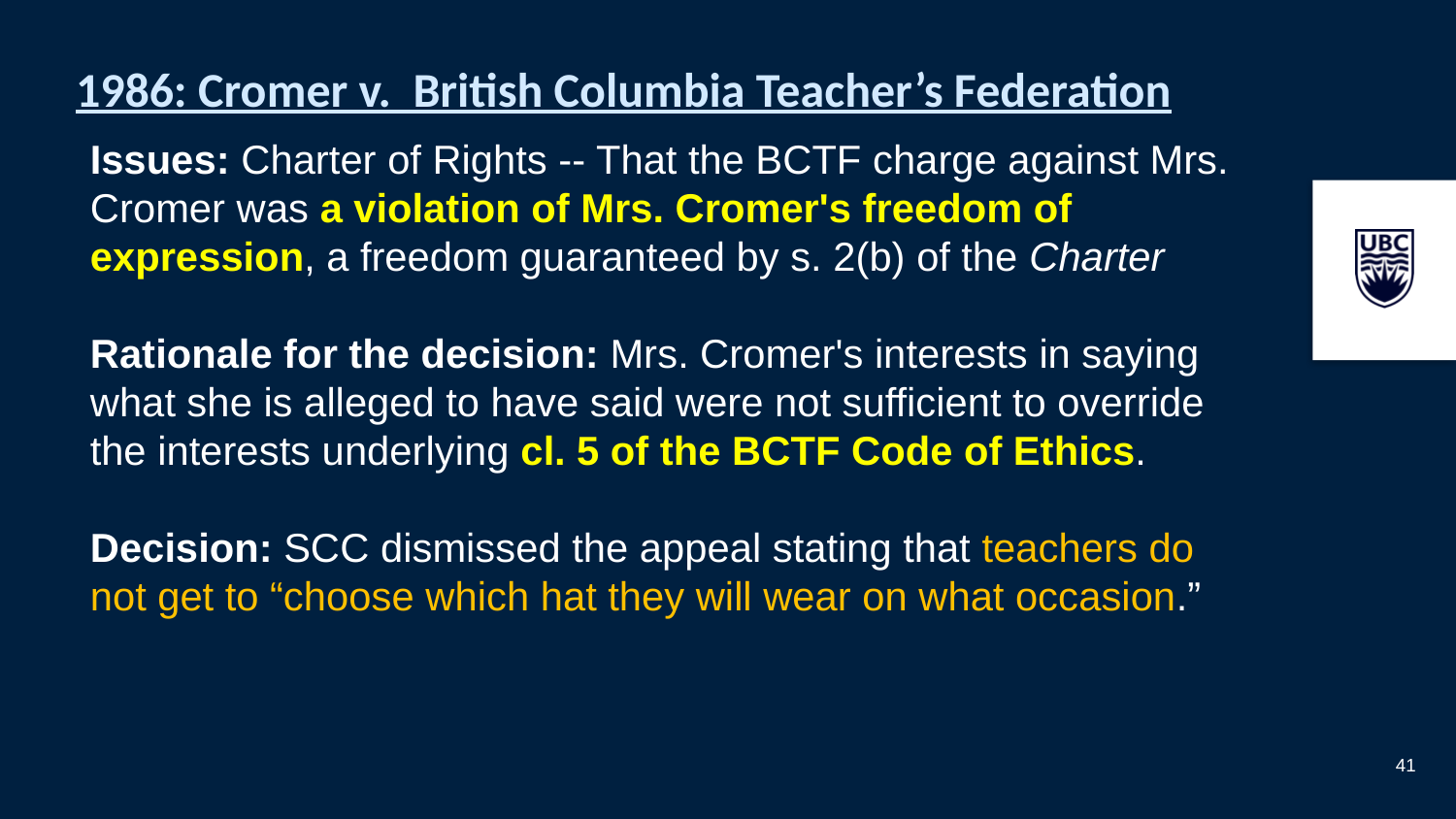

# 1986: Cromer v.  British Columbia Teacher’s Federation
Issues: Charter of Rights ‑‑ That the BCTF charge against Mrs. Cromer was a violation of Mrs. Cromer's freedom of expression, a freedom guaranteed by s. 2(b) of the Charter

Rationale for the decision: Mrs. Cromer's interests in saying what she is alleged to have said were not sufficient to override the interests underlying cl. 5 of the BCTF Code of Ethics.

Decision: SCC dismissed the appeal stating that teachers do not get to “choose which hat they will wear on what occasion.”